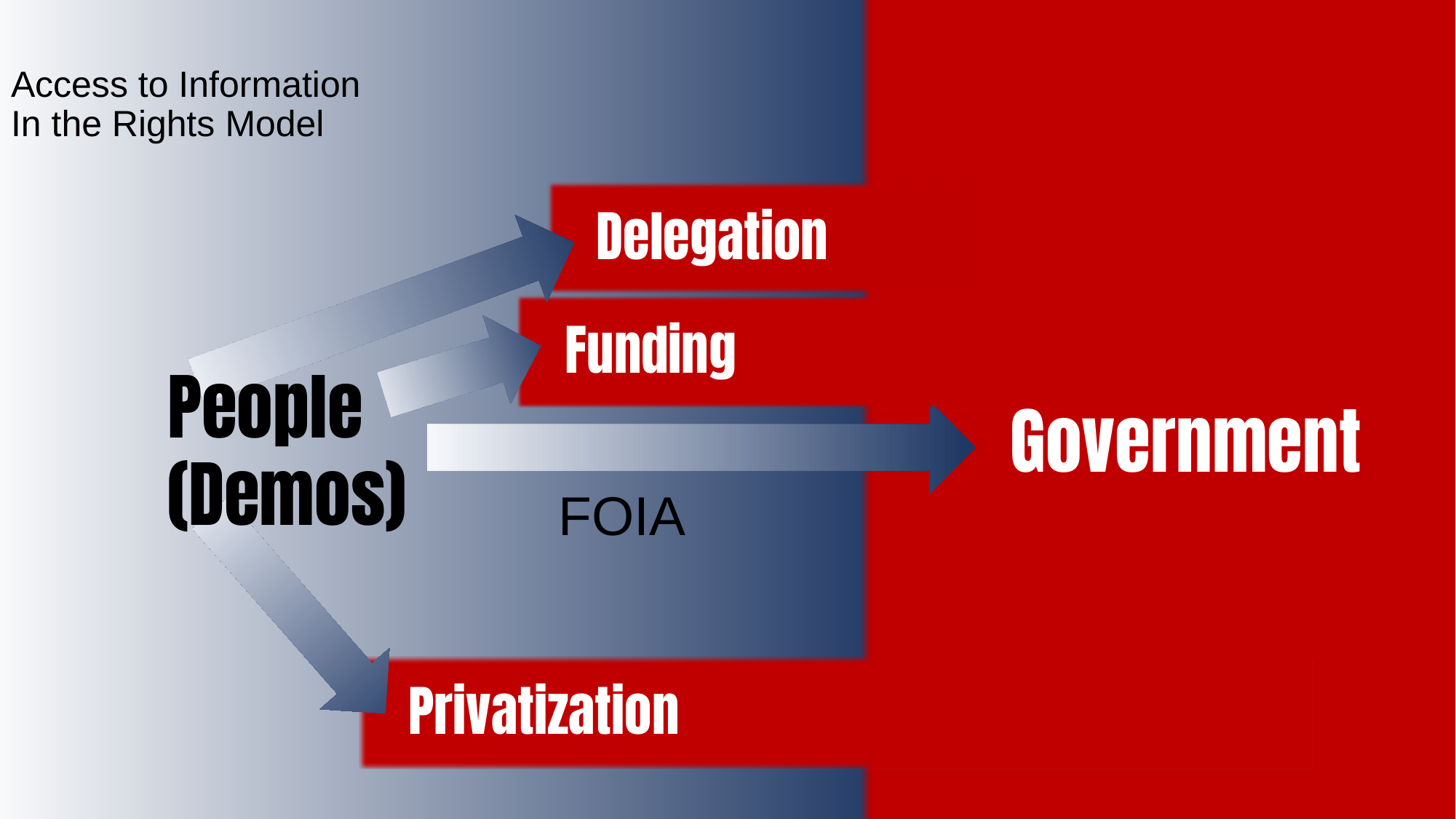

# Access to Information
In the Rights Model

   Delegation

   Funding

People
(Demos)
Government

FOIA

   Privatization